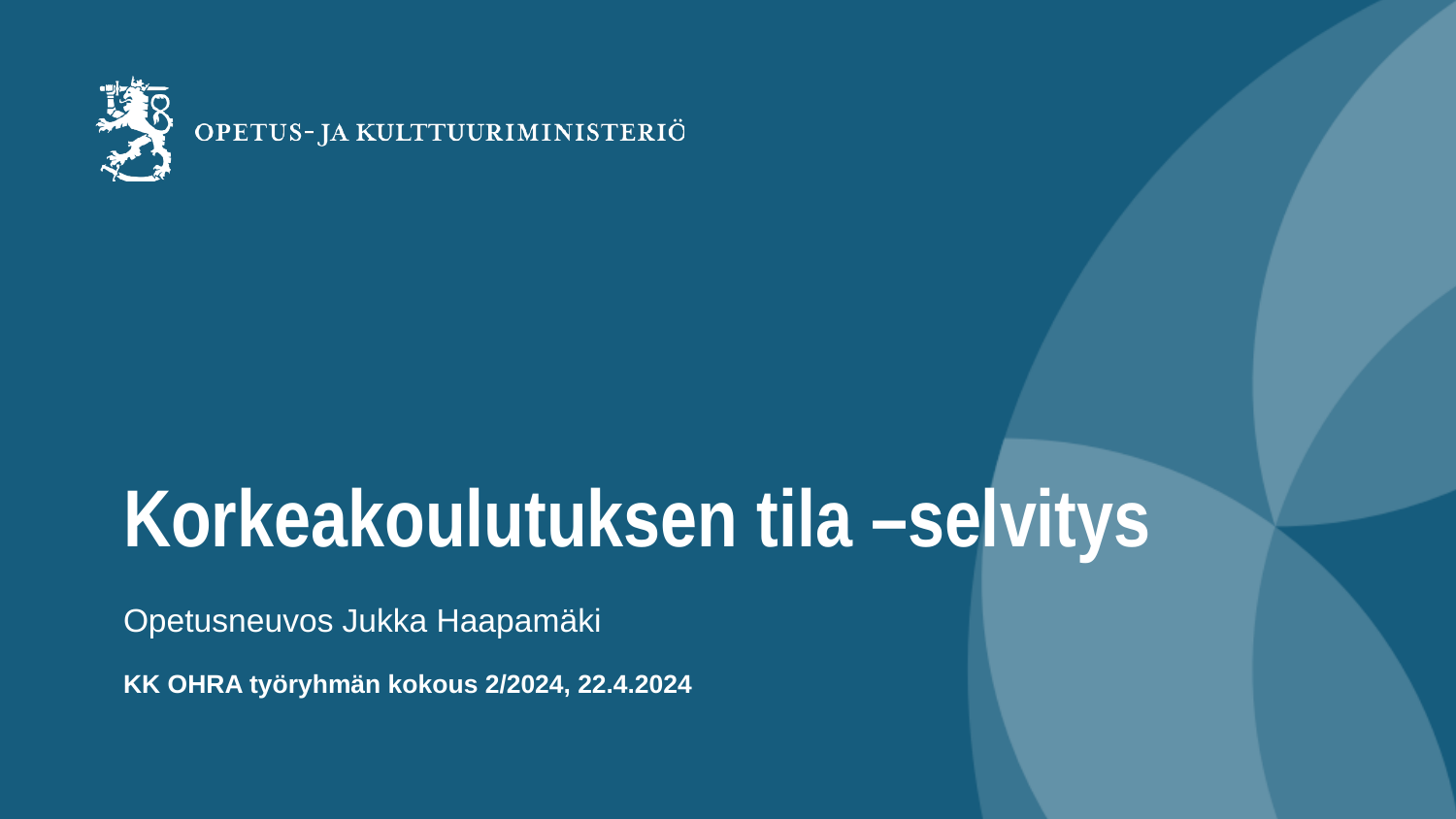

# Korkeakoulutuksen tila –selvitys
Opetusneuvos Jukka Haapamäki
KK OHRA työryhmän kokous 2/2024, 22.4.2024